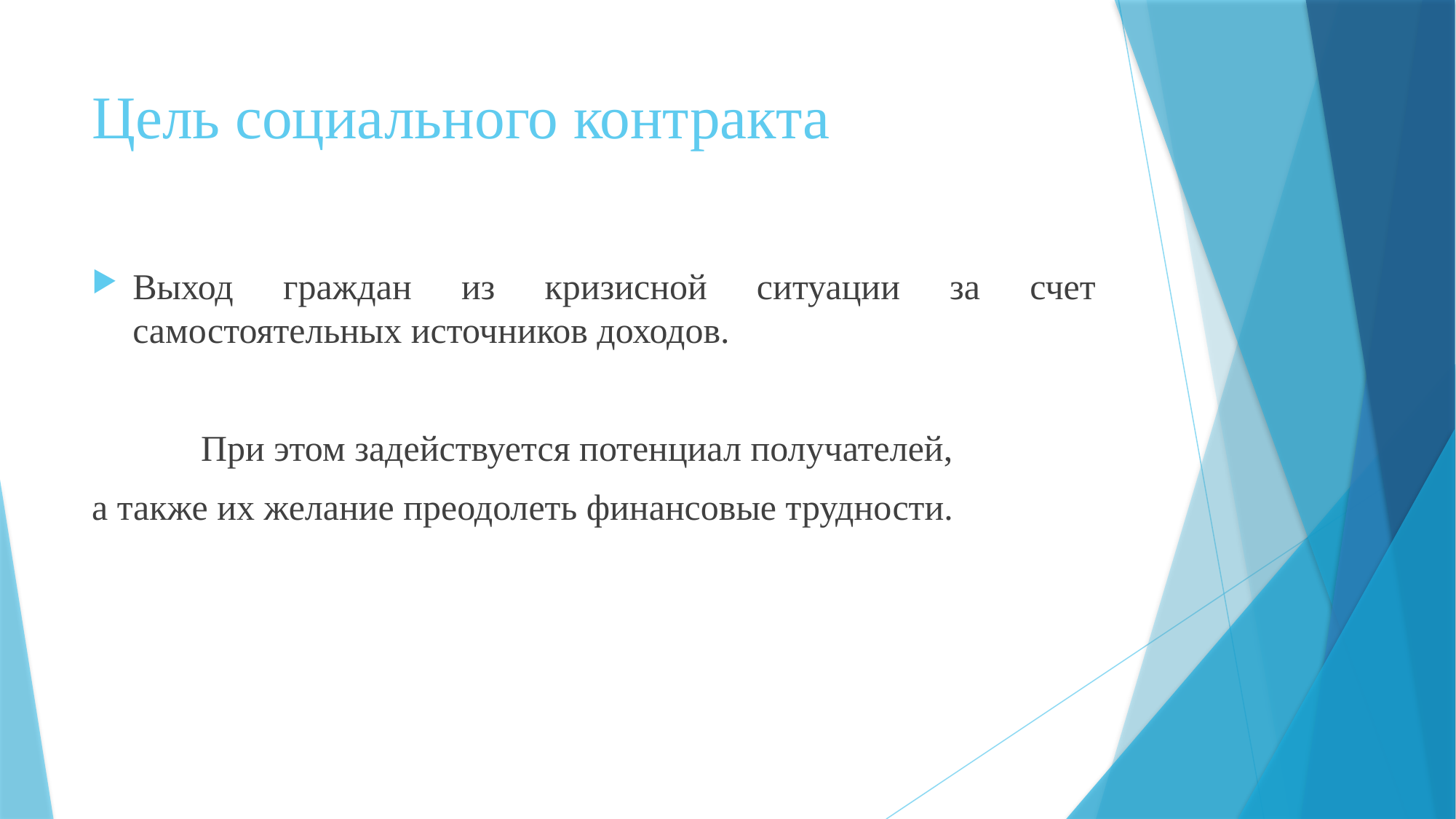

# Цель социального контракта
Выход граждан из кризисной ситуации за счет самостоятельных источников доходов.

	При этом задействуется потенциал получателей,
а также их желание преодолеть финансовые трудности.